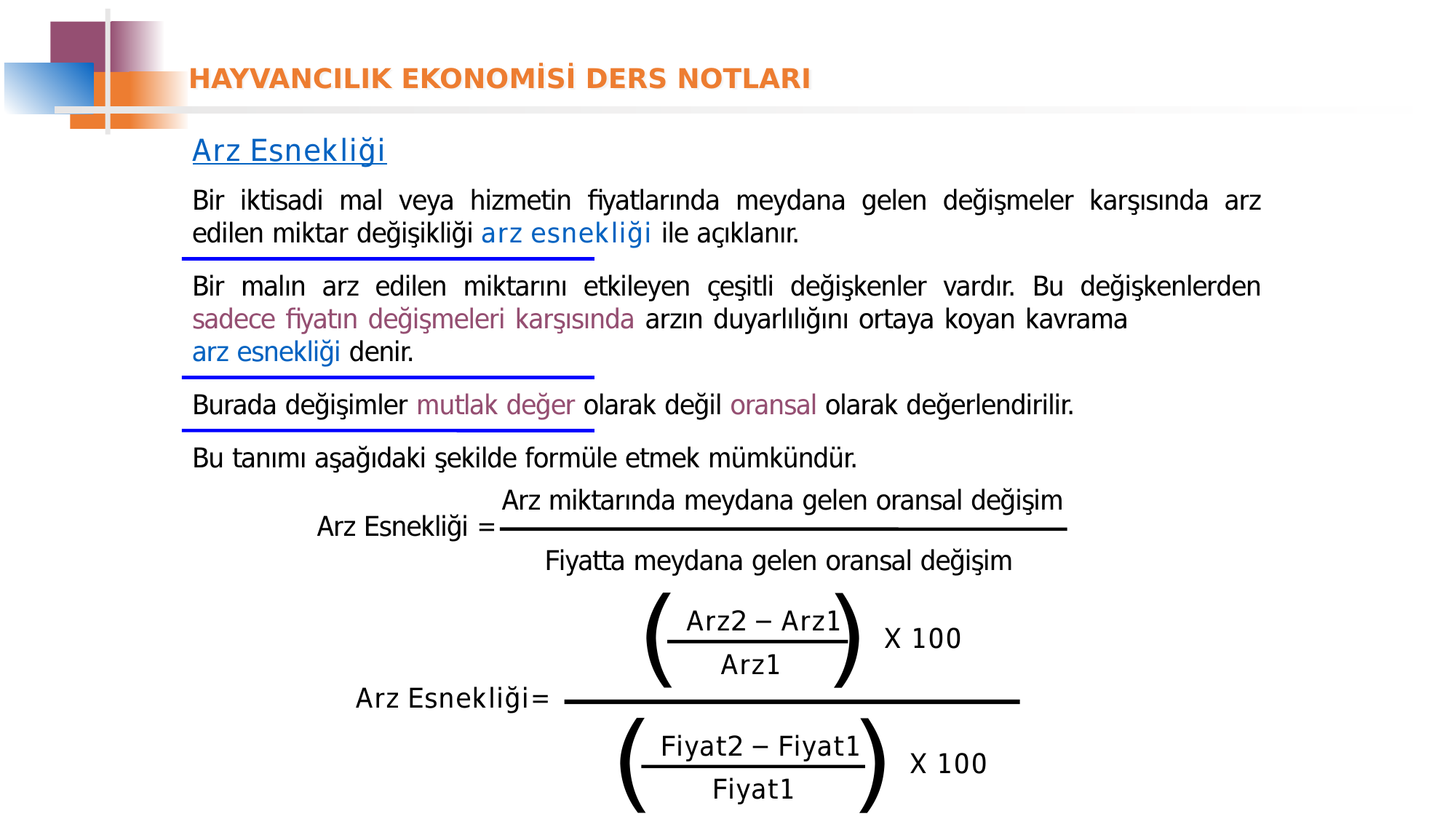

Arz Esnekliği
Bir iktisadi mal veya hizmetin fiyatlarında meydana gelen değişmeler karşısında arz edilen miktar değişikliği arz esnekliği ile açıklanır.

Bir malın arz edilen miktarını etkileyen çeşitli değişkenler vardır. Bu değişkenlerden sadece fiyatın değişmeleri karşısında arzın duyarlılığını ortaya koyan kavrama              arz esnekliği denir.

Burada değişimler mutlak değer olarak değil oransal olarak değerlendirilir.

Bu tanımı aşağıdaki şekilde formüle etmek mümkündür.
Arz miktarında meydana gelen oransal değişim
Arz Esnekliği =

Fiyatta meydana gelen oransal değişim
(
)
Arz2 – Arz1
X 100

Arz1
Arz Esnekliği=
(
)

Fiyat2 – Fiyat1
X 100

Fiyat1